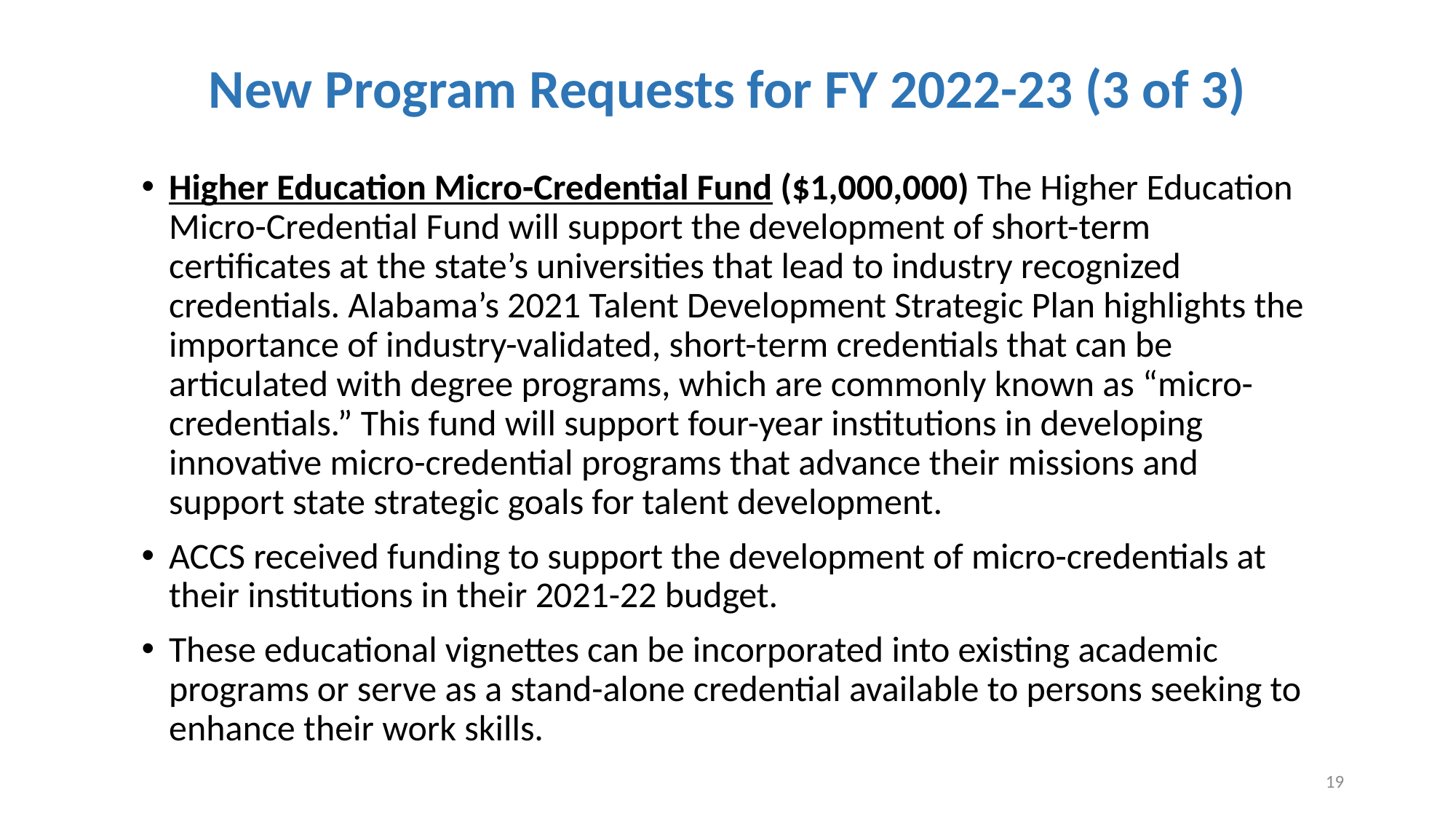

# New Program Requests for FY 2022-23 (3 of 3)
Higher Education Micro-Credential Fund ($1,000,000) The Higher Education Micro-Credential Fund will support the development of short-term certificates at the state’s universities that lead to industry recognized credentials. Alabama’s 2021 Talent Development Strategic Plan highlights the importance of industry-validated, short-term credentials that can be articulated with degree programs, which are commonly known as “micro-credentials.” This fund will support four-year institutions in developing innovative micro-credential programs that advance their missions and support state strategic goals for talent development.
ACCS received funding to support the development of micro-credentials at their institutions in their 2021-22 budget.
These educational vignettes can be incorporated into existing academic programs or serve as a stand-alone credential available to persons seeking to enhance their work skills.

19